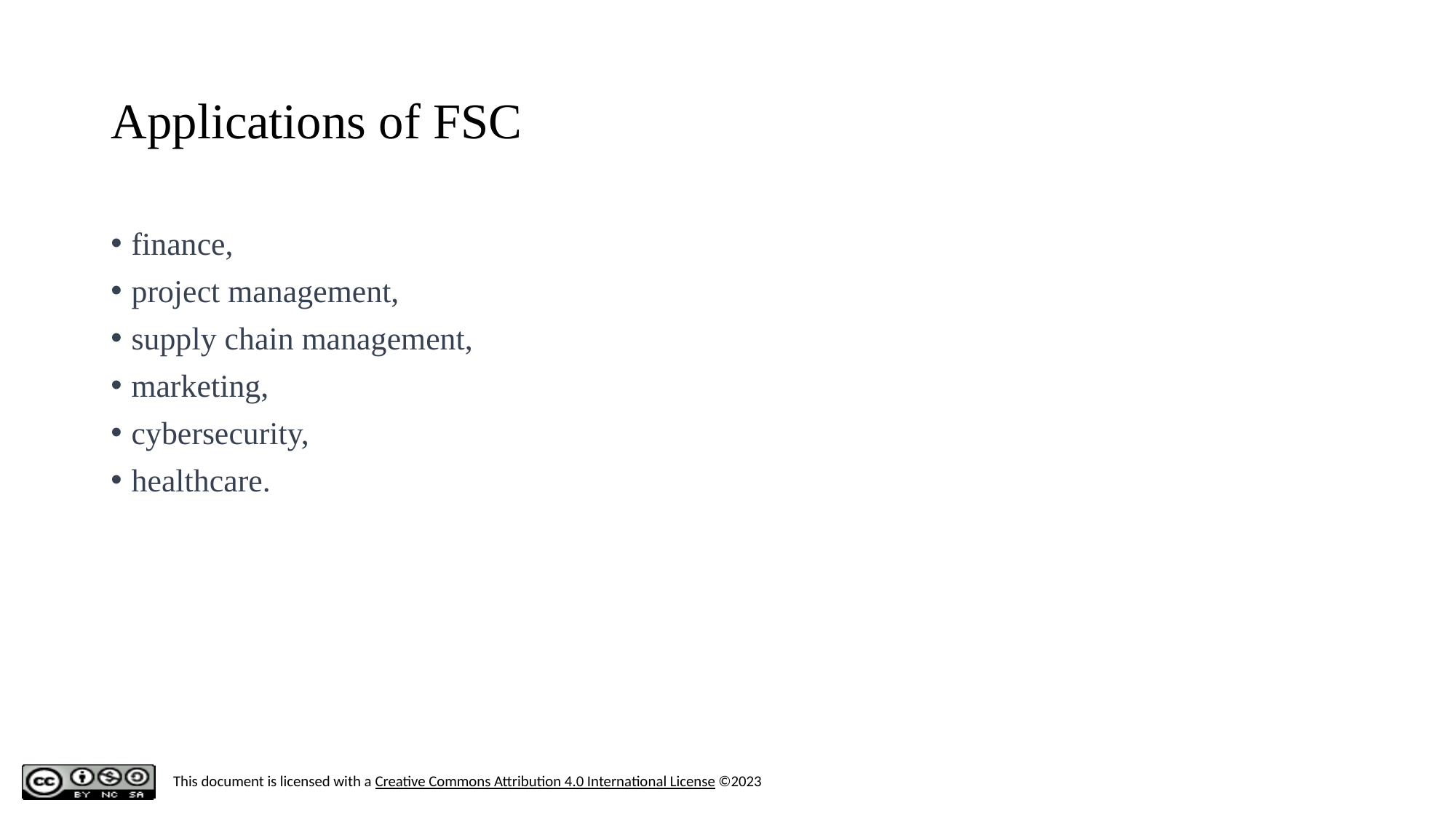

31
# Applications of FSC
finance,
project management,
supply chain management,
marketing,
cybersecurity,
healthcare.